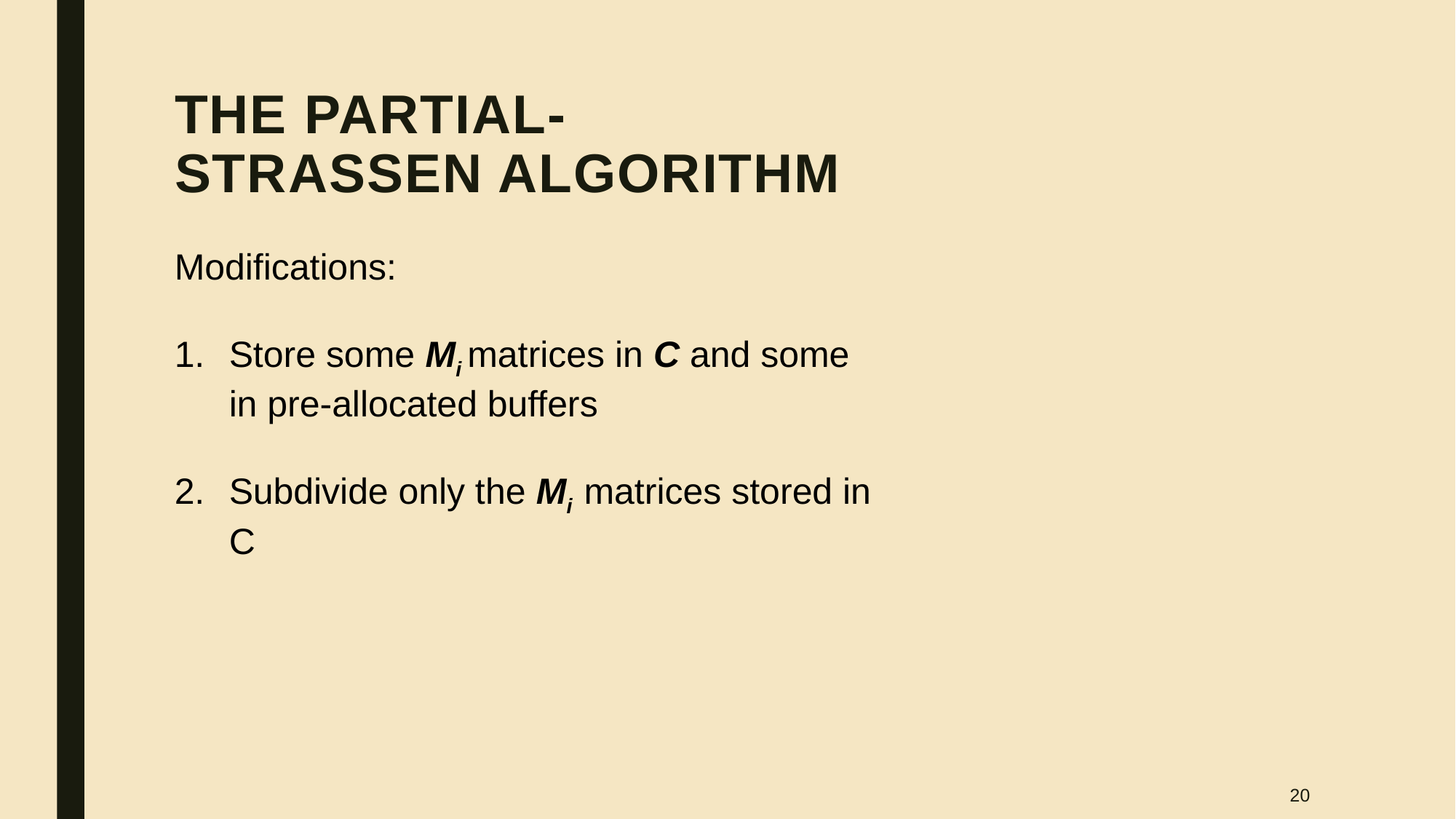

# The Partial-Strassen algorithm
Modifications:

Store some Mi matrices in C and some in pre-allocated buffers

Subdivide only the Mi  matrices stored in C

20